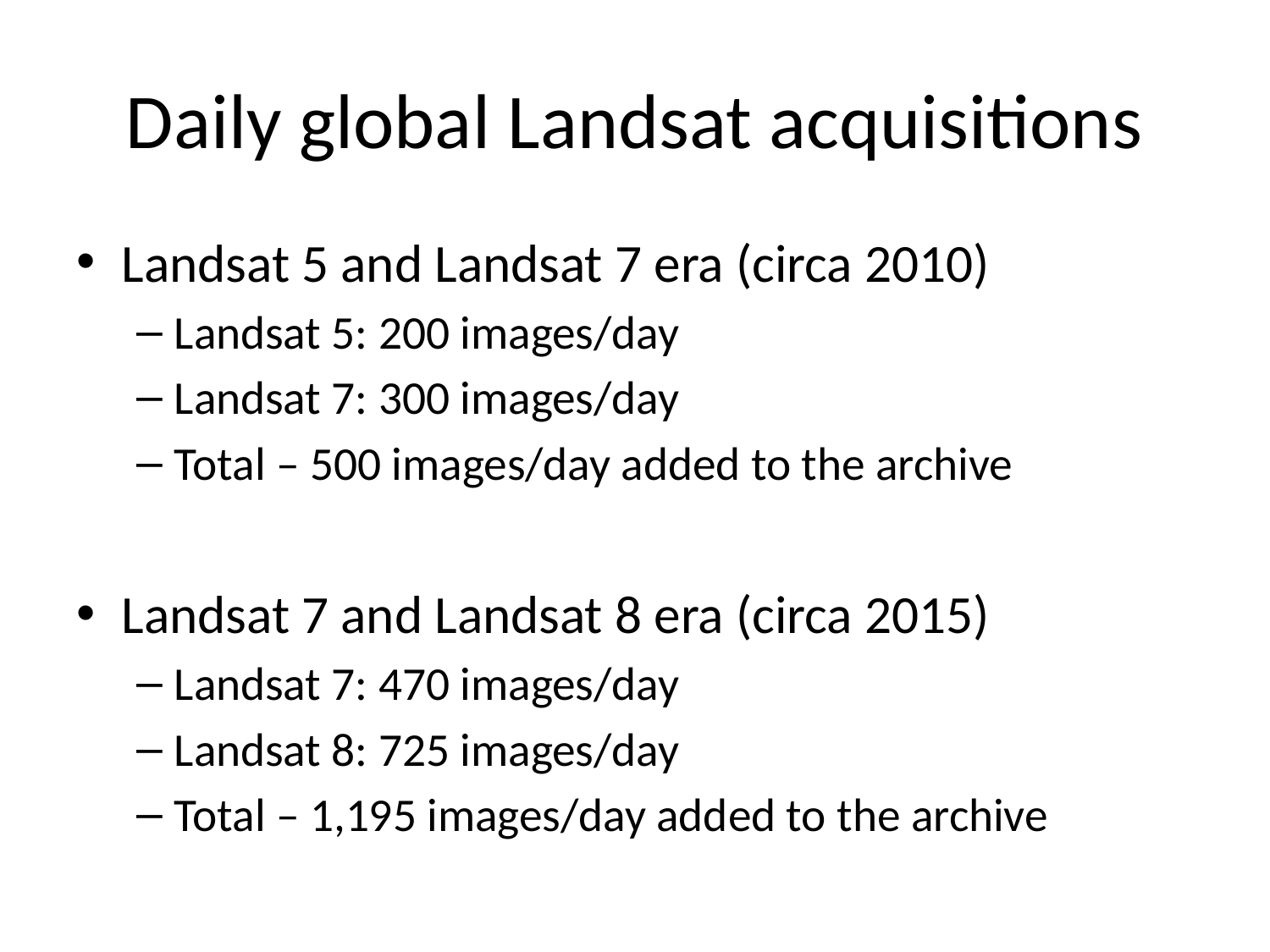

# Daily global Landsat acquisitions
Landsat 5 and Landsat 7 era (circa 2010)
Landsat 5: 200 images/day
Landsat 7: 300 images/day
Total – 500 images/day added to the archive

Landsat 7 and Landsat 8 era (circa 2015)
Landsat 7: 470 images/day
Landsat 8: 725 images/day
Total – 1,195 images/day added to the archive